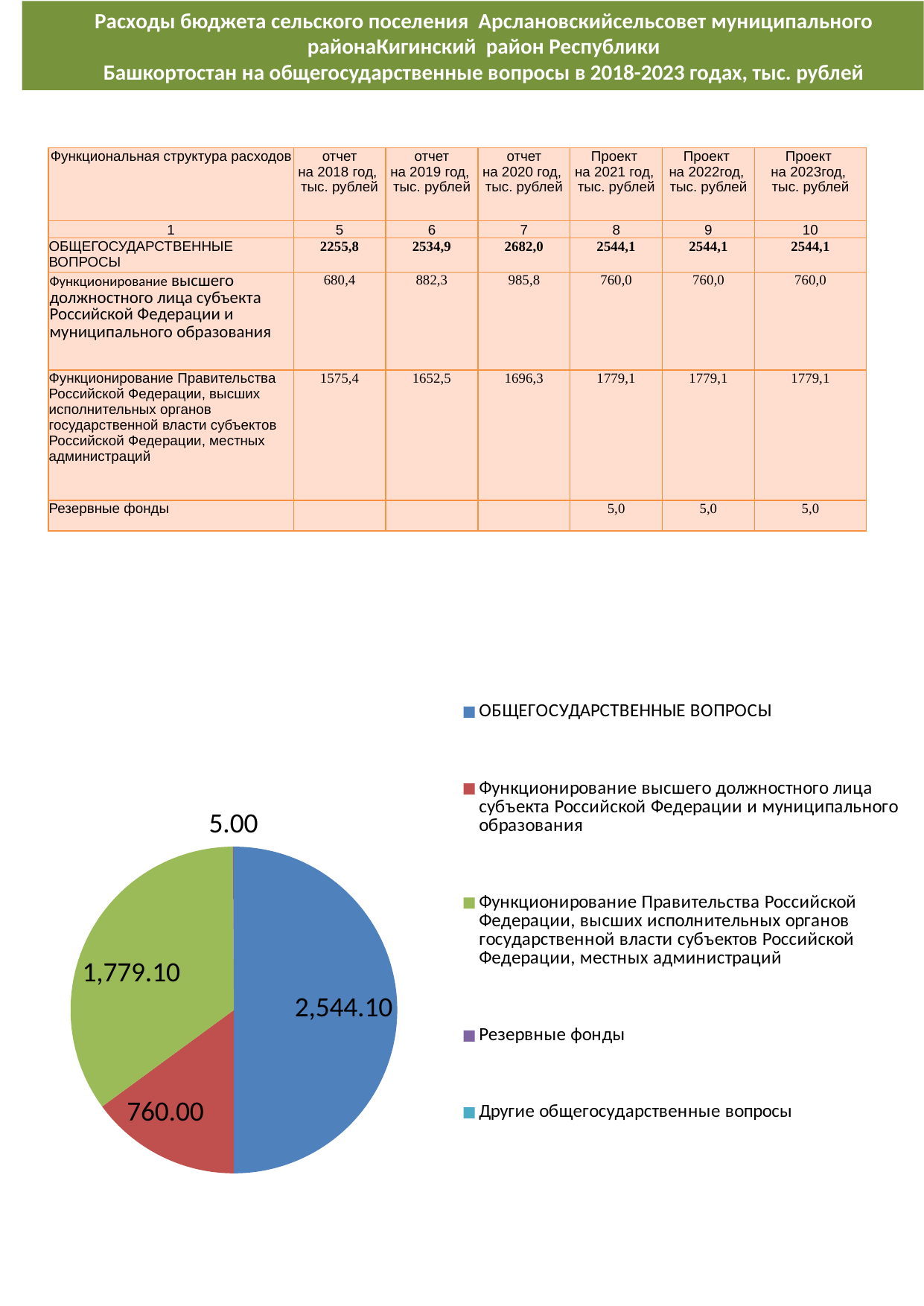

Расходы бюджета сельского поселения  Арслановскийсельсовет муниципального районаКигинский  район Республики
Башкортостан на общегосударственные вопросы в 2018-2023 годах, тыс. рублей
| Функциональная структура расходов | отчет на 2018 год, тыс. рублей | отчет на 2019 год, тыс. рублей | отчет на 2020 год, тыс. рублей | Проект на 2021 год, тыс. рублей | Проект на 2022год, тыс. рублей | Проект на 2023год, тыс. рублей |
| --- | --- | --- | --- | --- | --- | --- |
| 1 | 5 | 6 | 7 | 8 | 9 | 10 |
| ОБЩЕГОСУДАРСТВЕННЫЕ ВОПРОСЫ | 2255,8 | 2534,9 | 2682,0 | 2544,1 | 2544,1 | 2544,1 |
| Функционирование высшего должностного лица субъекта Российской Федерации и муниципального образования | 680,4 | 882,3 | 985,8 | 760,0 | 760,0 | 760,0 |
| Функционирование Правительства Российской Федерации, высших исполнительных органов государственной власти субъектов Российской Федерации, местных администраций | 1575,4 | 1652,5 | 1696,3 | 1779,1 | 1779,1 | 1779,1 |
| Резервные фонды |  |  |  | 5,0 | 5,0 | 5,0 |

### Chart

| Category | - |
|---|---|
| ОБЩЕГОСУДАРСТВЕННЫЕ ВОПРОСЫ | 2544.1 |
| Функционирование высшего должностного лица субъекта Российской Федерации и муниципального образования | 760.0 |
| Функционирование Правительства Российской Федерации, высших исполнительных органов государственной власти субъектов Российской Федерации, местных администраций | 1779.1 |
| Резервные фонды | 5.0 |
| Другие общегосударственные вопросы | 0.0 |